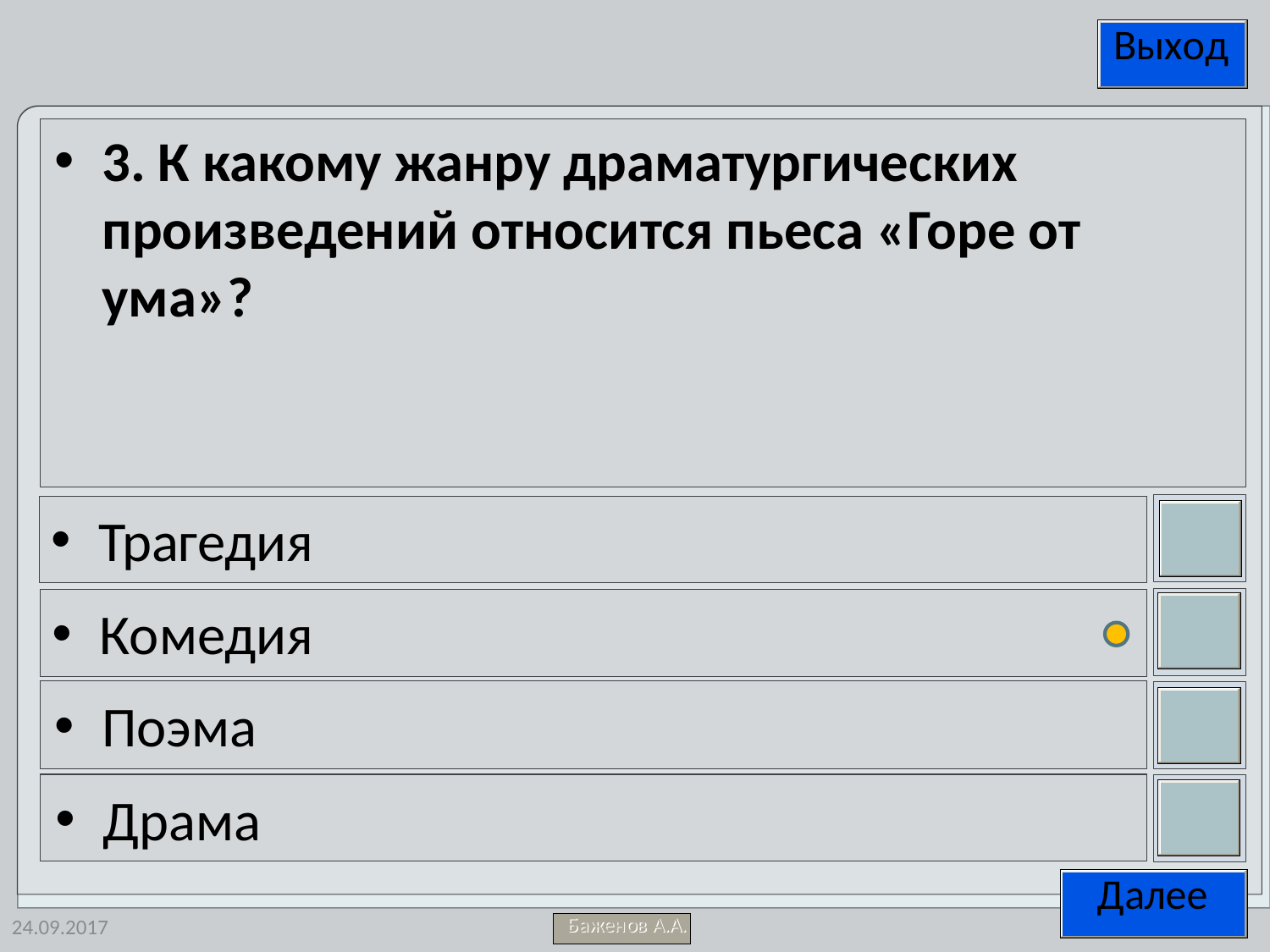

3. К какому жанру драматургических произведений относится пьеса «Горе от ума»?

Трагедия
Комедия
Поэма
Драма
24.09.2017